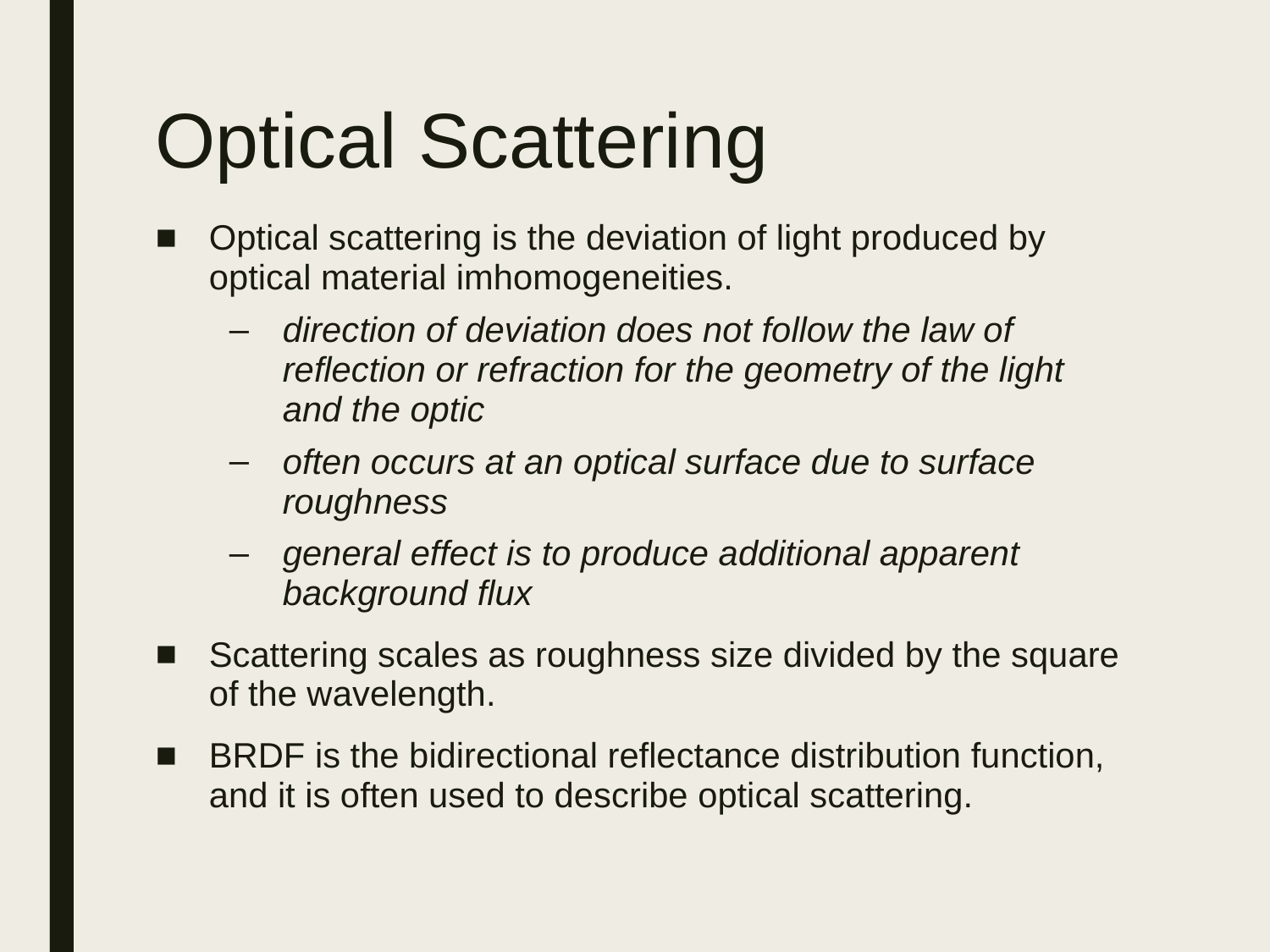

# Optical Scattering
Optical scattering is the deviation of light produced by optical material imhomogeneities.
direction of deviation does not follow the law of reflection or refraction for the geometry of the light and the optic
often occurs at an optical surface due to surface roughness
general effect is to produce additional apparent background flux
Scattering scales as roughness size divided by the square of the wavelength.
BRDF is the bidirectional reflectance distribution function, and it is often used to describe optical scattering.